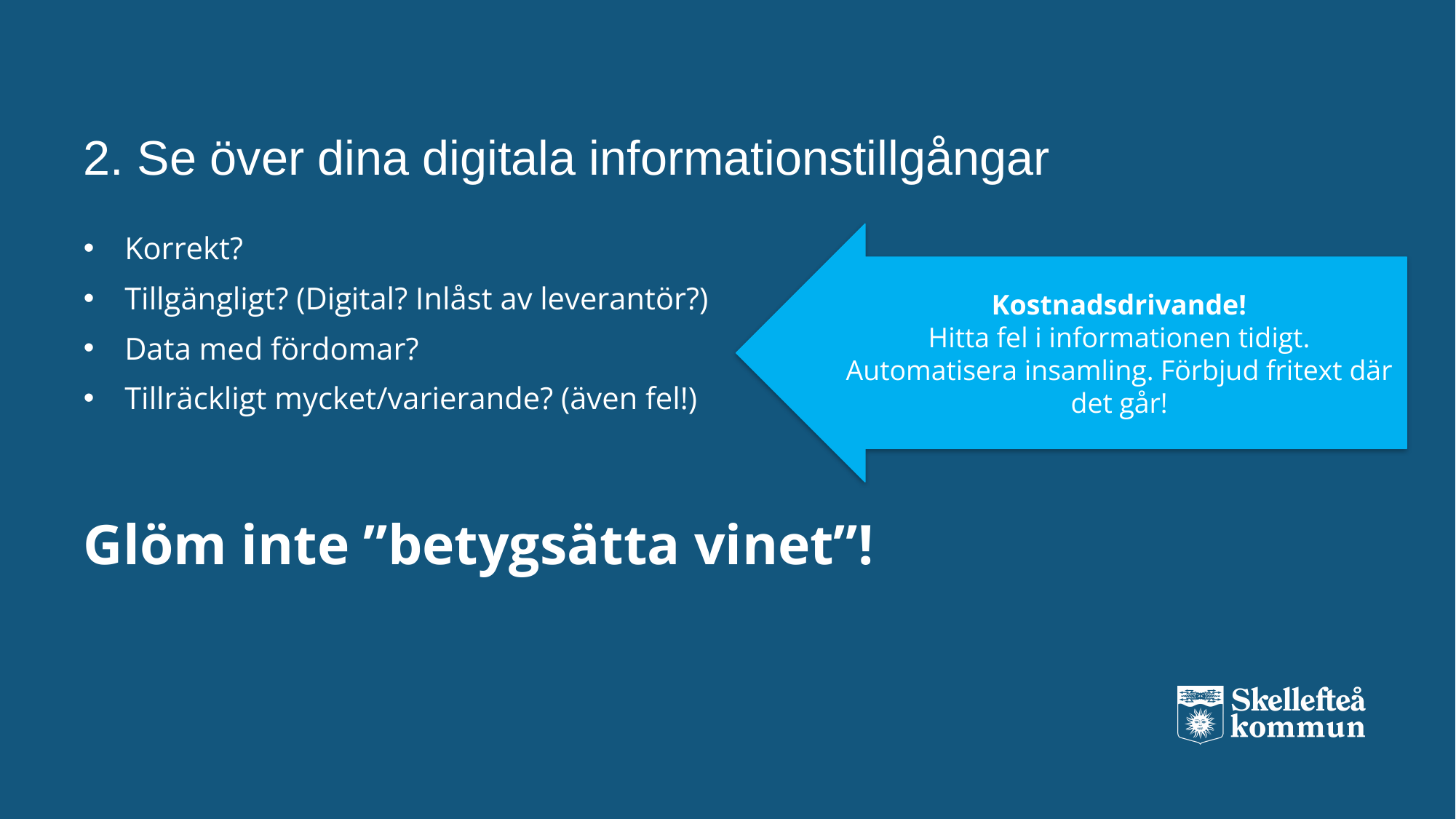

# 2. Se över dina digitala informationstillgångar
Kostnadsdrivande!
Hitta fel i informationen tidigt. Automatisera insamling. Förbjud fritext där det går!
Korrekt?
Tillgängligt? (Digital? Inlåst av leverantör?)
Data med fördomar?
Tillräckligt mycket/varierande? (även fel!)

Glöm inte ”betygsätta vinet”!